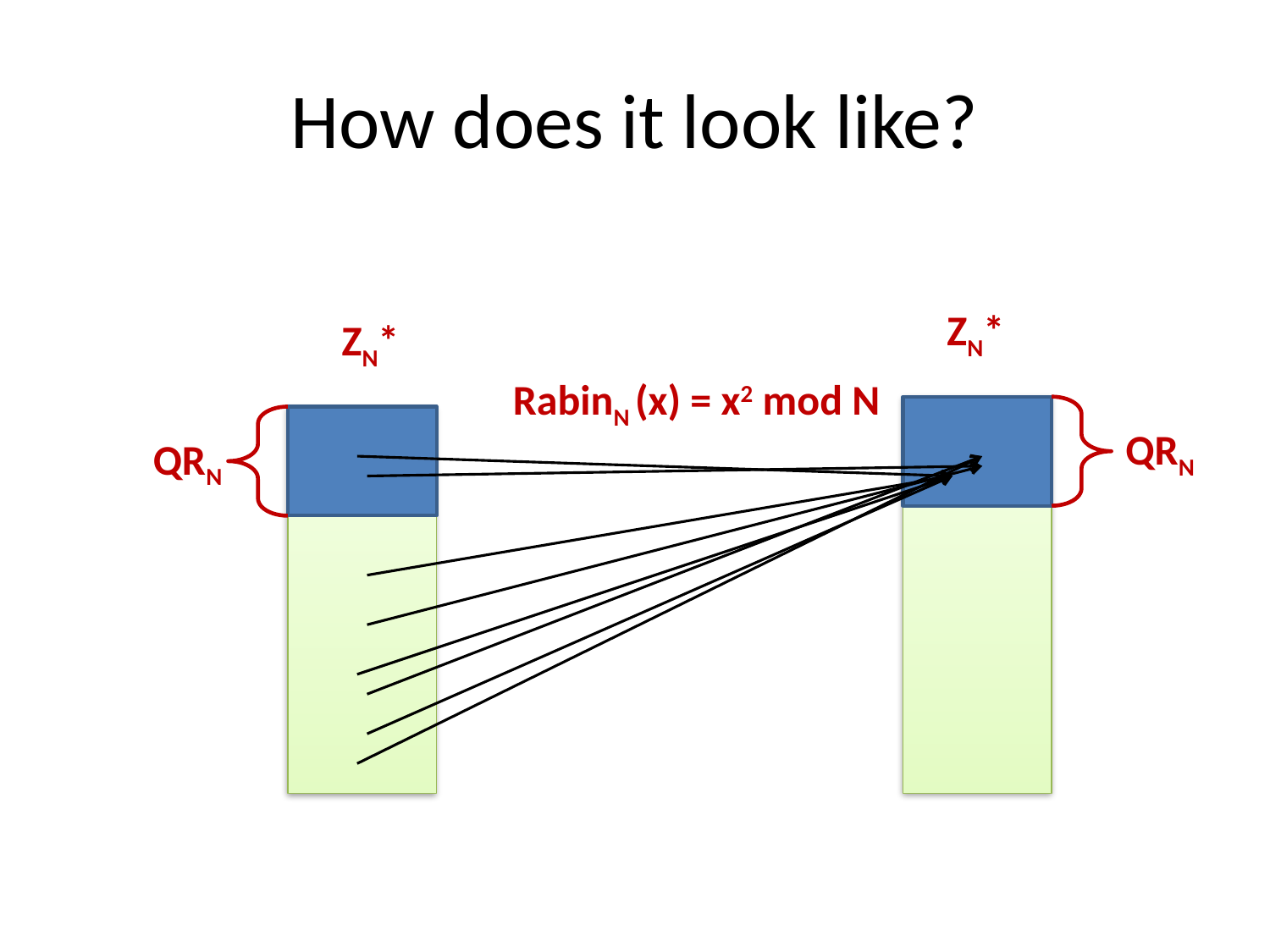

# How does it look like?
ZN*
ZN*
RabinN (x) = x2 mod N

QRN
QRN